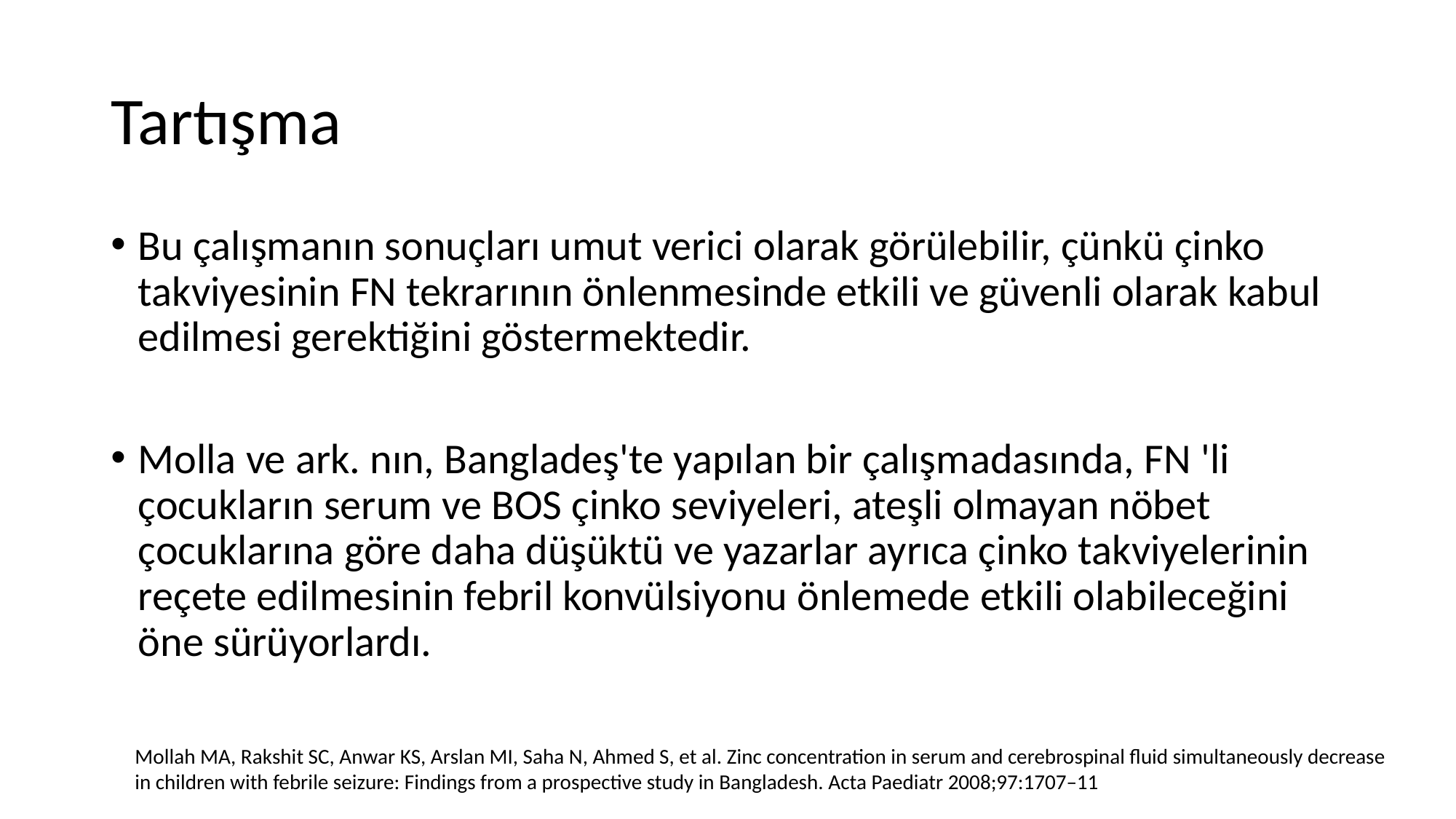

# Tartışma
Bu çalışmanın sonuçları umut verici olarak görülebilir, çünkü çinko takviyesinin FN tekrarının önlenmesinde etkili ve güvenli olarak kabul edilmesi gerektiğini göstermektedir.

Molla ve ark. nın, Bangladeş'te yapılan bir çalışmadasında, FN 'li çocukların serum ve BOS çinko seviyeleri, ateşli olmayan nöbet çocuklarına göre daha düşüktü ve yazarlar ayrıca çinko takviyelerinin reçete edilmesinin febril konvülsiyonu önlemede etkili olabileceğini öne sürüyorlardı.
Mollah MA, Rakshit SC, Anwar KS, Arslan MI, Saha N, Ahmed S, et al. Zinc concentration in serum and cerebrospinal fluid simultaneously decrease in children with febrile seizure: Findings from a prospective study in Bangladesh. Acta Paediatr 2008;97:1707–11